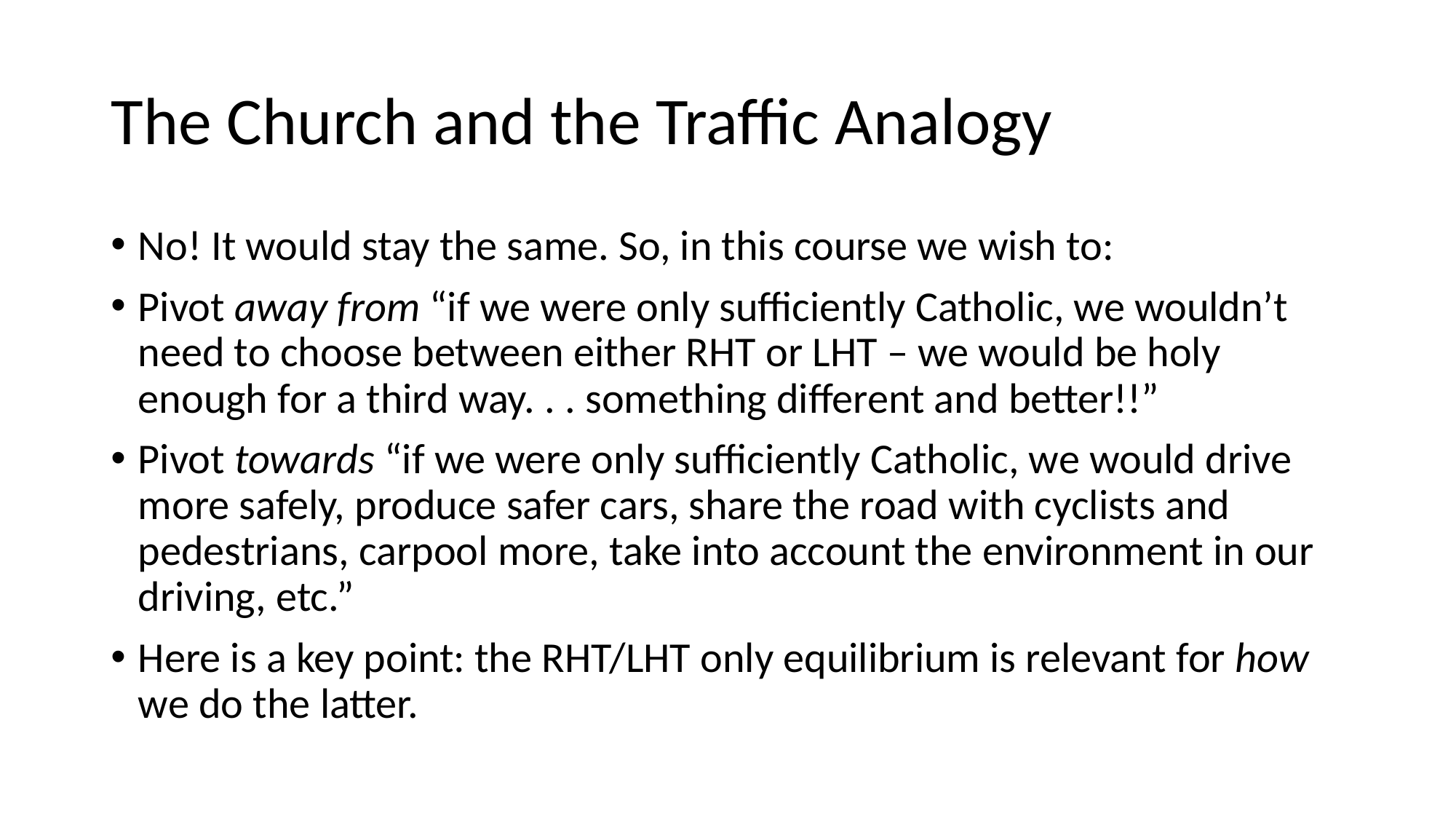

# The Church and the Traffic Analogy
No! It would stay the same. So, in this course we wish to:
Pivot away from “if we were only sufficiently Catholic, we wouldn’t need to choose between either RHT or LHT – we would be holy enough for a third way. . . something different and better!!”
Pivot towards “if we were only sufficiently Catholic, we would drive more safely, produce safer cars, share the road with cyclists and pedestrians, carpool more, take into account the environment in our driving, etc.”
Here is a key point: the RHT/LHT only equilibrium is relevant for how we do the latter.